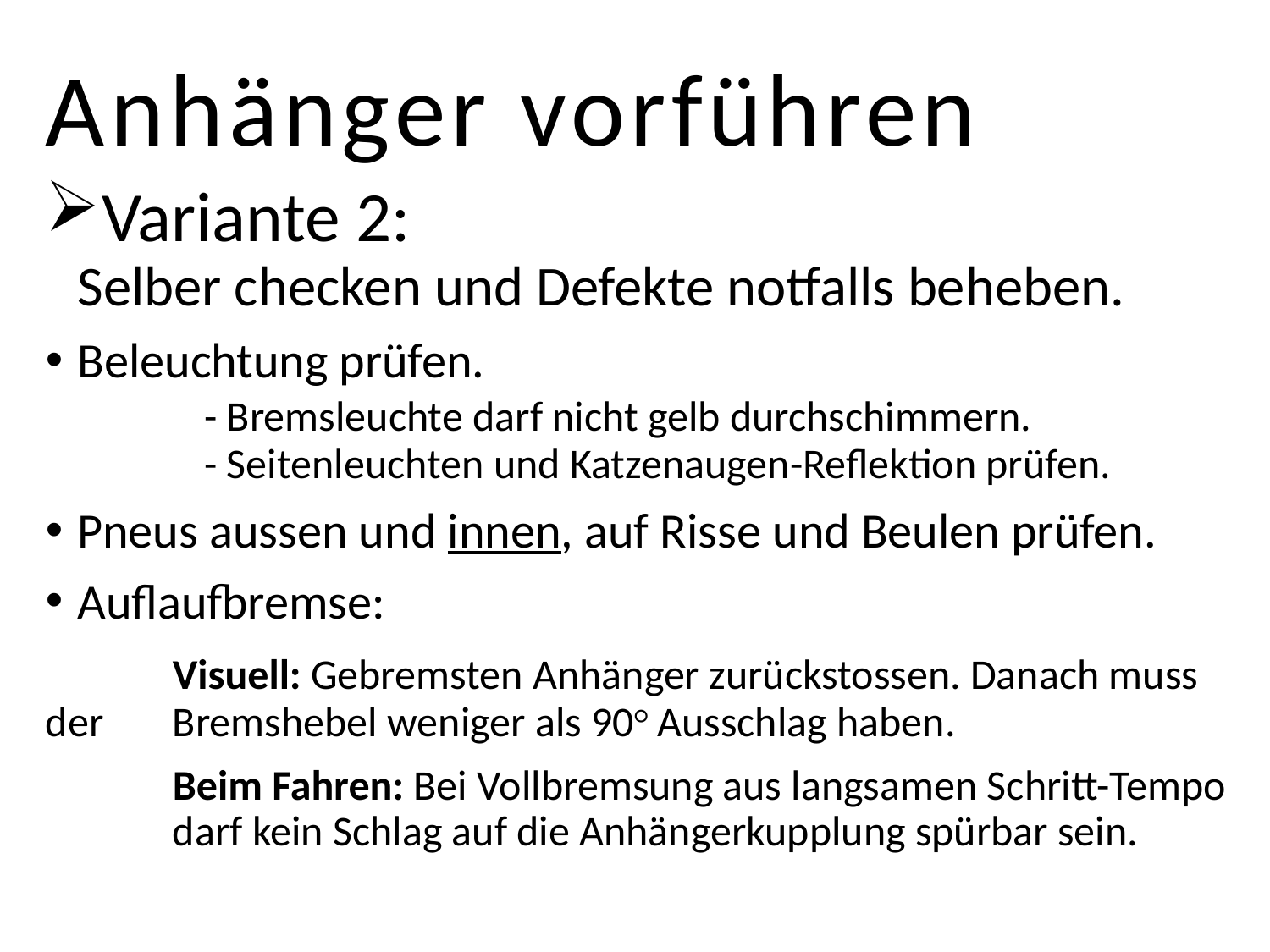

# Anhänger vorführen
Variante 2:
Selber checken und Defekte notfalls beheben.
Beleuchtung prüfen.
	- Bremsleuchte darf nicht gelb durchschimmern.
	- Seitenleuchten und Katzenaugen-Reflektion prüfen.
Pneus aussen und innen, auf Risse und Beulen prüfen.
Auflaufbremse:
	Visuell: Gebremsten Anhänger zurückstossen. Danach muss der 	Bremshebel weniger als 90○ Ausschlag haben.
	Beim Fahren: Bei Vollbremsung aus langsamen Schritt-Tempo 	darf kein Schlag auf die Anhängerkupplung spürbar sein.